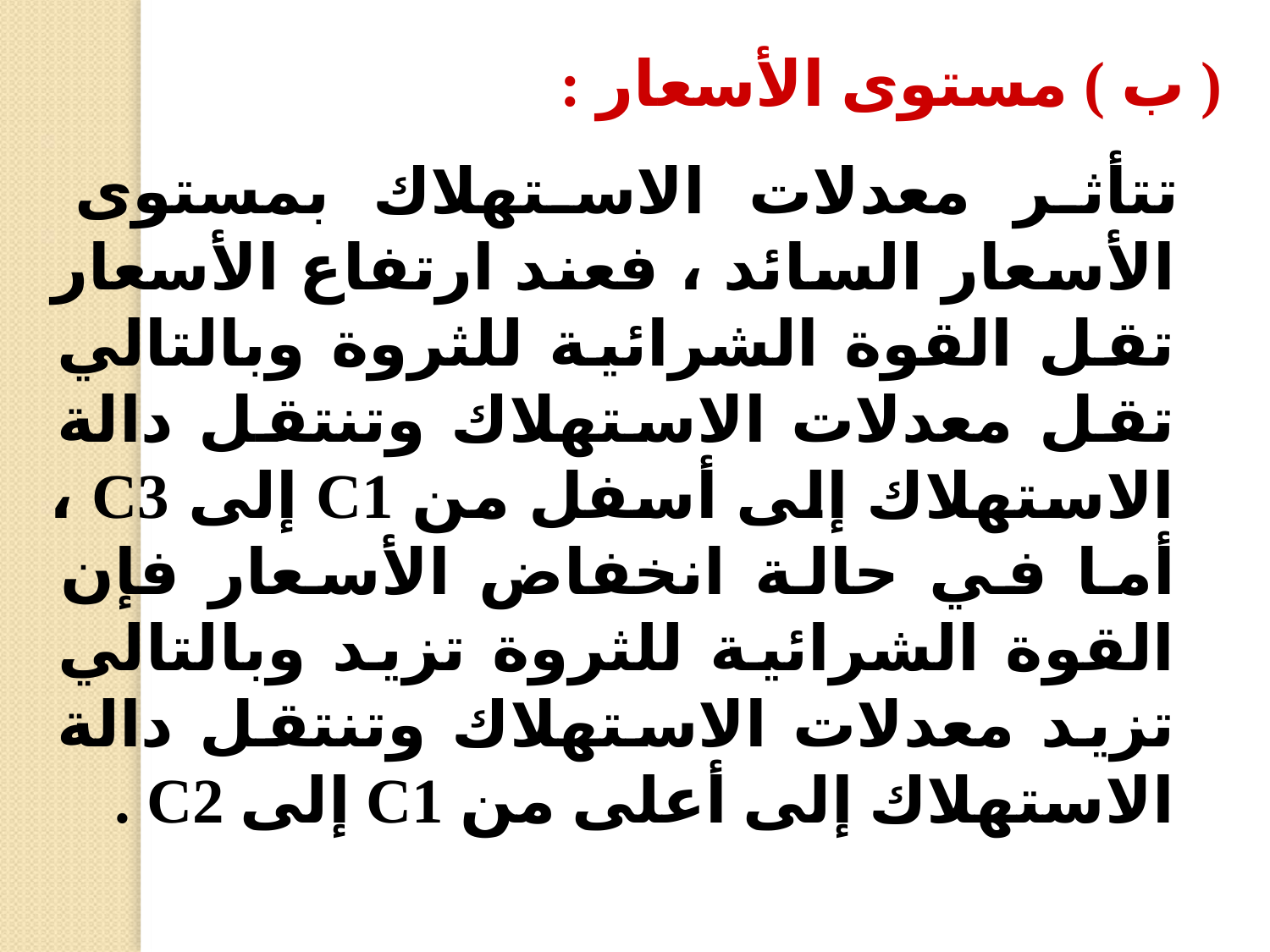

( ب ) مستوى الأسعار :
 تتأثر معدلات الاستهلاك بمستوى الأسعار السائد ، فعند ارتفاع الأسعار تقل القوة الشرائية للثروة وبالتالي تقل معدلات الاستهلاك وتنتقل دالة الاستهلاك إلى أسفل من C1 إلى C3 ، أما في حالة انخفاض الأسعار فإن القوة الشرائية للثروة تزيد وبالتالي تزيد معدلات الاستهلاك وتنتقل دالة الاستهلاك إلى أعلى من C1 إلى C2 .